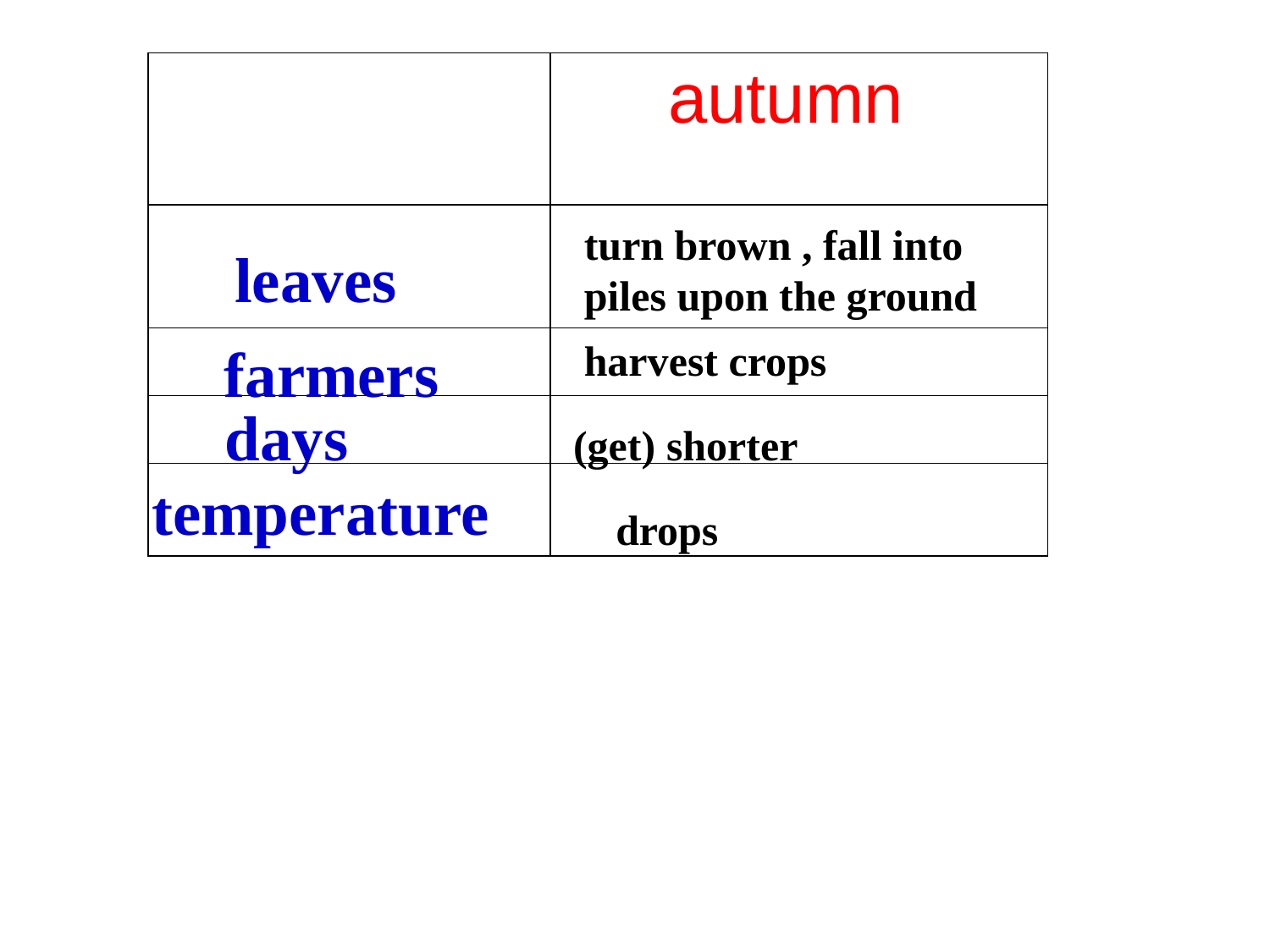

|  | autumn |
| --- | --- |
|  |  |
|  |  |
|  |  |
|  |  |
turn brown , fall into piles upon the ground
leaves

farmers
harvest crops
days
(get) shorter
temperature
drops